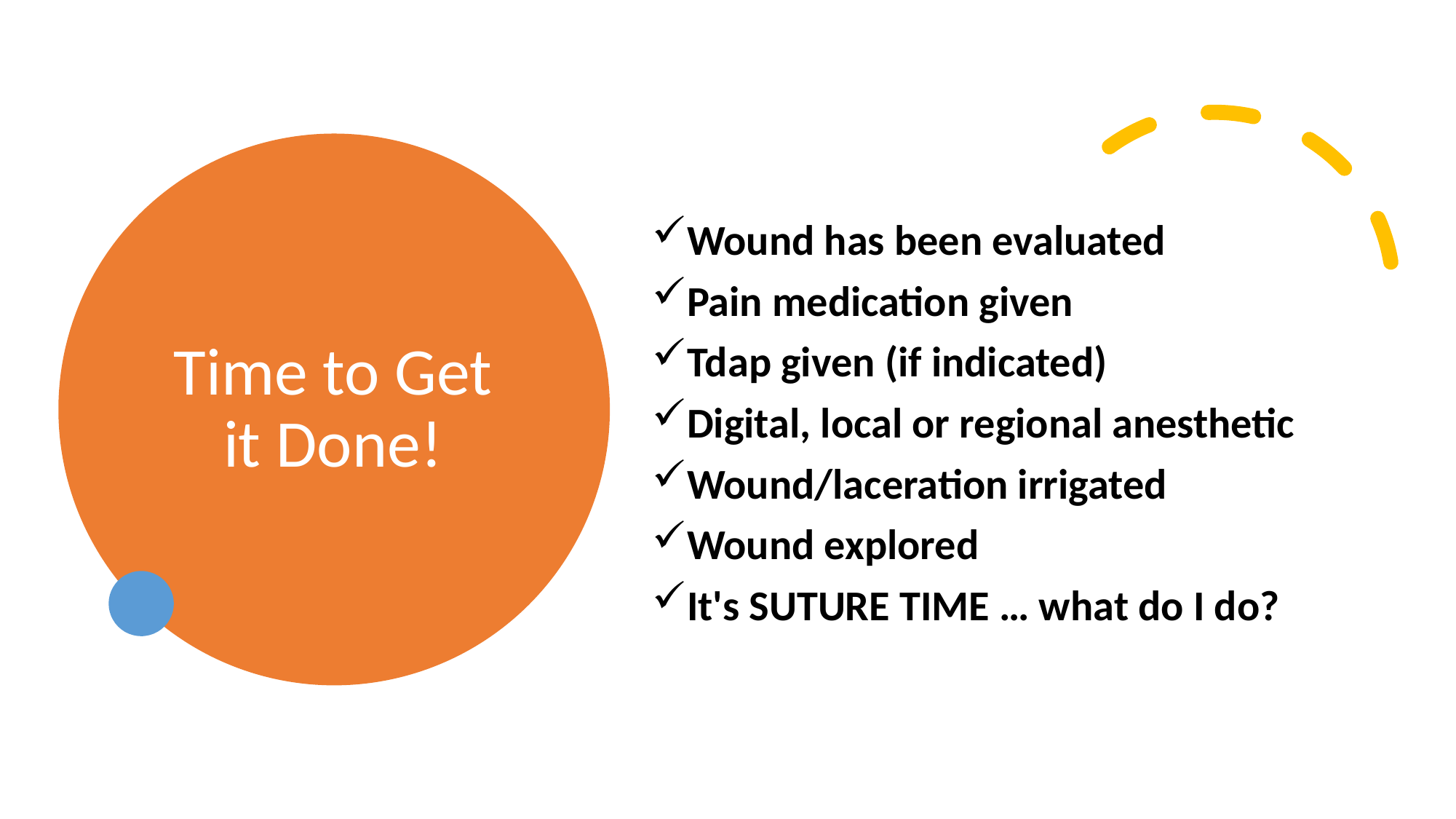

# Time to Get it Done!
Wound has been evaluated
Pain medication given
Tdap given (if indicated)
Digital, local or regional anesthetic
Wound/laceration irrigated
Wound explored
It's SUTURE TIME … what do I do?